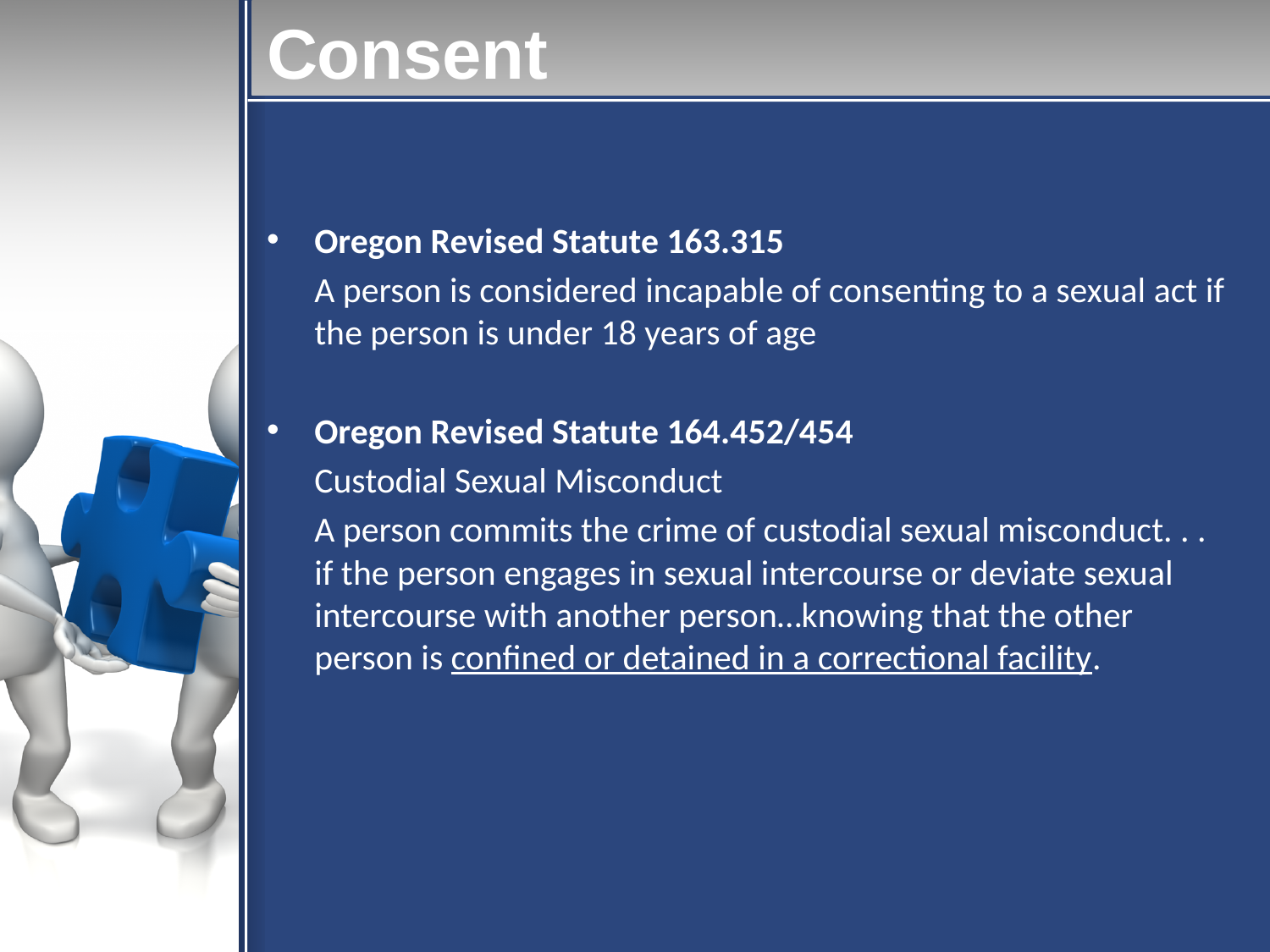

# Consent
Oregon Revised Statute 163.315
A person is considered incapable of consenting to a sexual act if the person is under 18 years of age

Oregon Revised Statute 164.452/454
Custodial Sexual Misconduct
A person commits the crime of custodial sexual misconduct. . . if the person engages in sexual intercourse or deviate sexual intercourse with another person…knowing that the other person is confined or detained in a correctional facility.